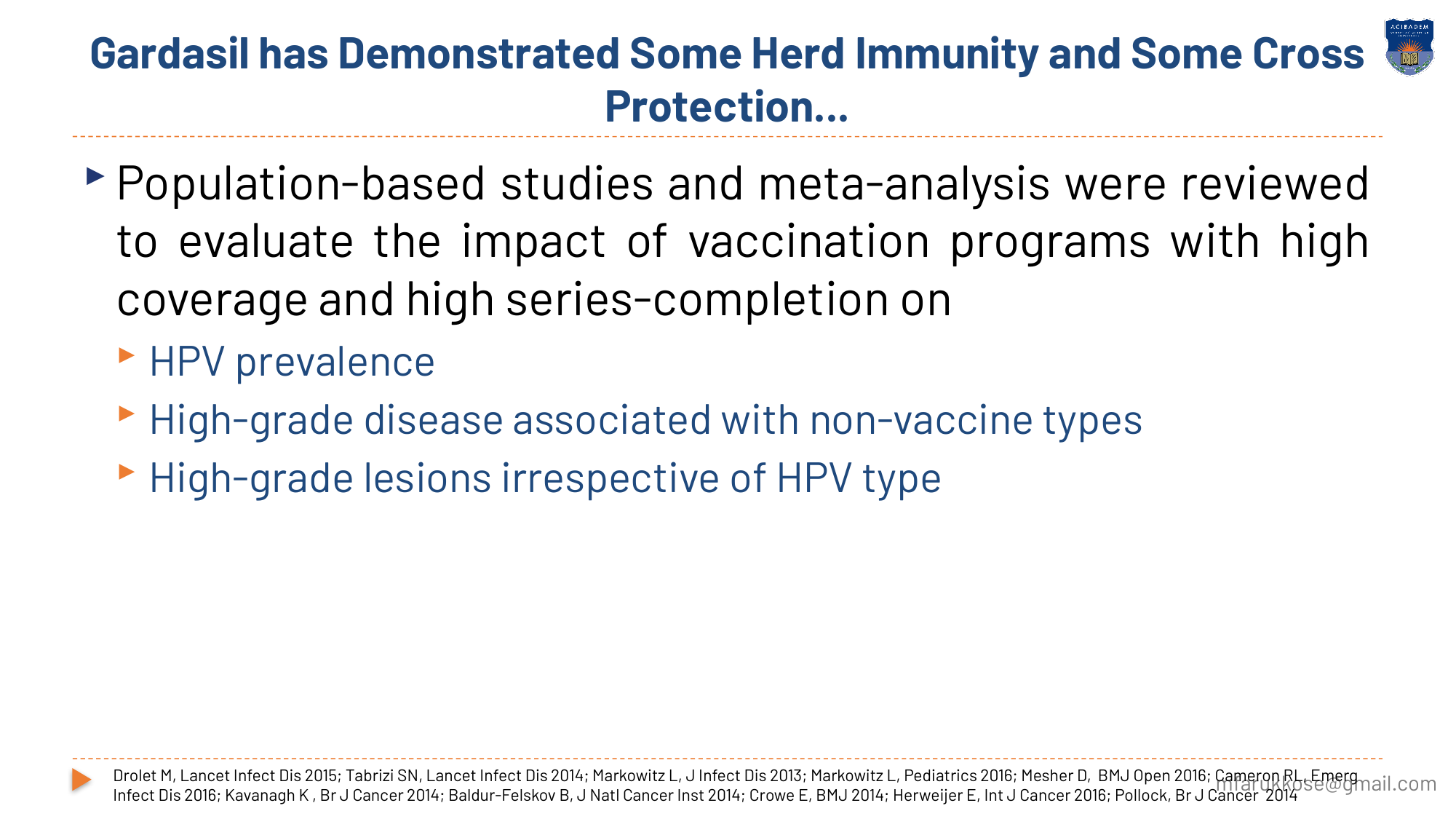

# Gardasil has Demonstrated Some Herd Immunity and Some Cross Protection...
Population-based studies and meta-analysis were reviewed to evaluate the impact of vaccination programs with high coverage and high series-completion on
HPV prevalence
High-grade disease associated with non-vaccine types
High-grade lesions irrespective of HPV type
Drolet M, Lancet Infect Dis 2015; Tabrizi SN, Lancet Infect Dis 2014; Markowitz L, J Infect Dis 2013; Markowitz L, Pediatrics 2016; Mesher D,  BMJ Open 2016; Cameron RL, Emerg Infect Dis 2016; Kavanagh K , Br J Cancer 2014; Baldur-Felskov B, J Natl Cancer Inst 2014; Crowe E, BMJ 2014; Herweijer E, Int J Cancer 2016; Pollock, Br J Cancer  2014